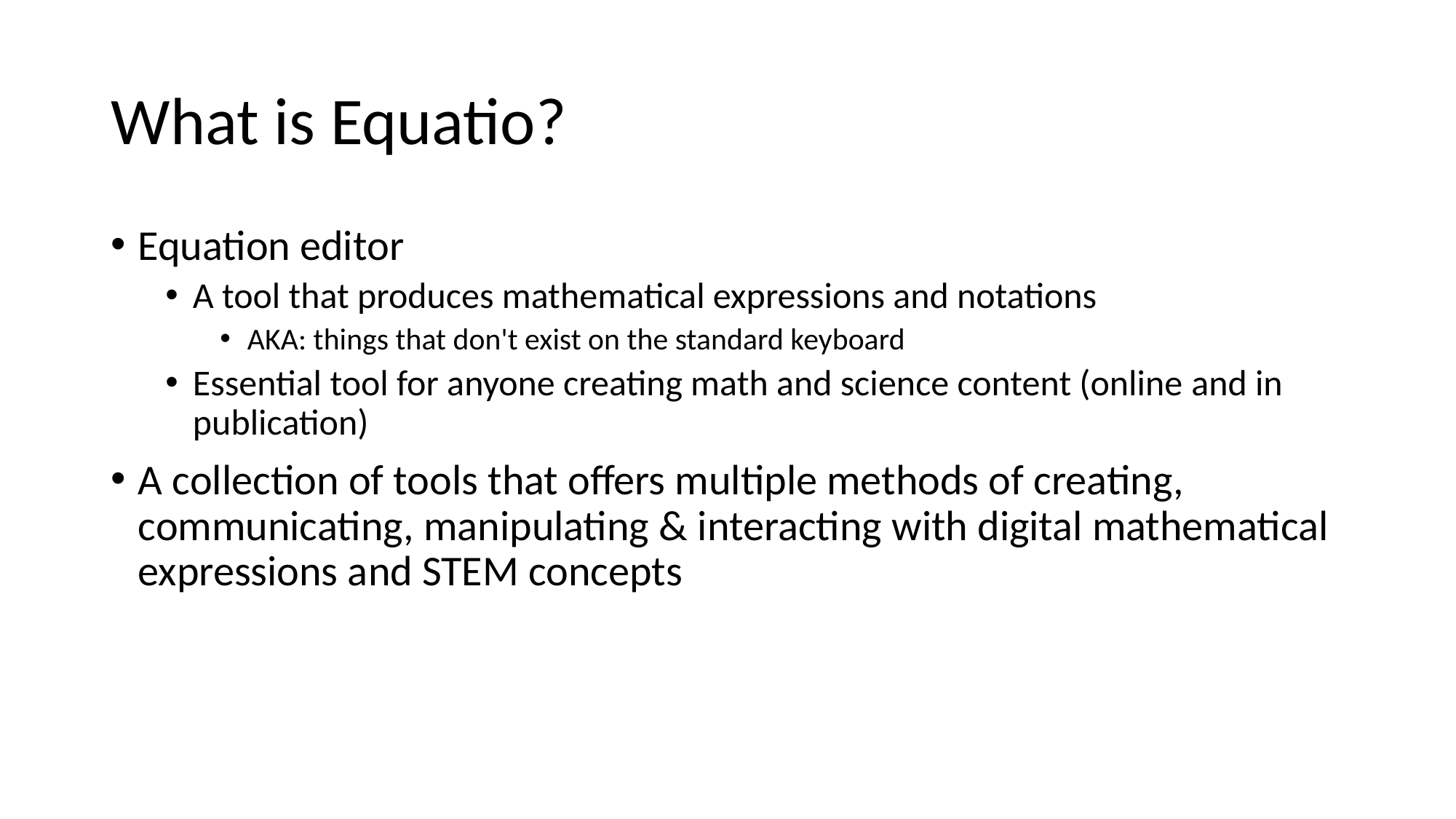

# What is Equatio?
Equation editor
A tool that produces mathematical expressions and notations
AKA: things that don't exist on the standard keyboard
Essential tool for anyone creating math and science content (online and in publication)
A collection of tools that offers multiple methods of creating, communicating, manipulating & interacting with digital mathematical expressions and STEM concepts